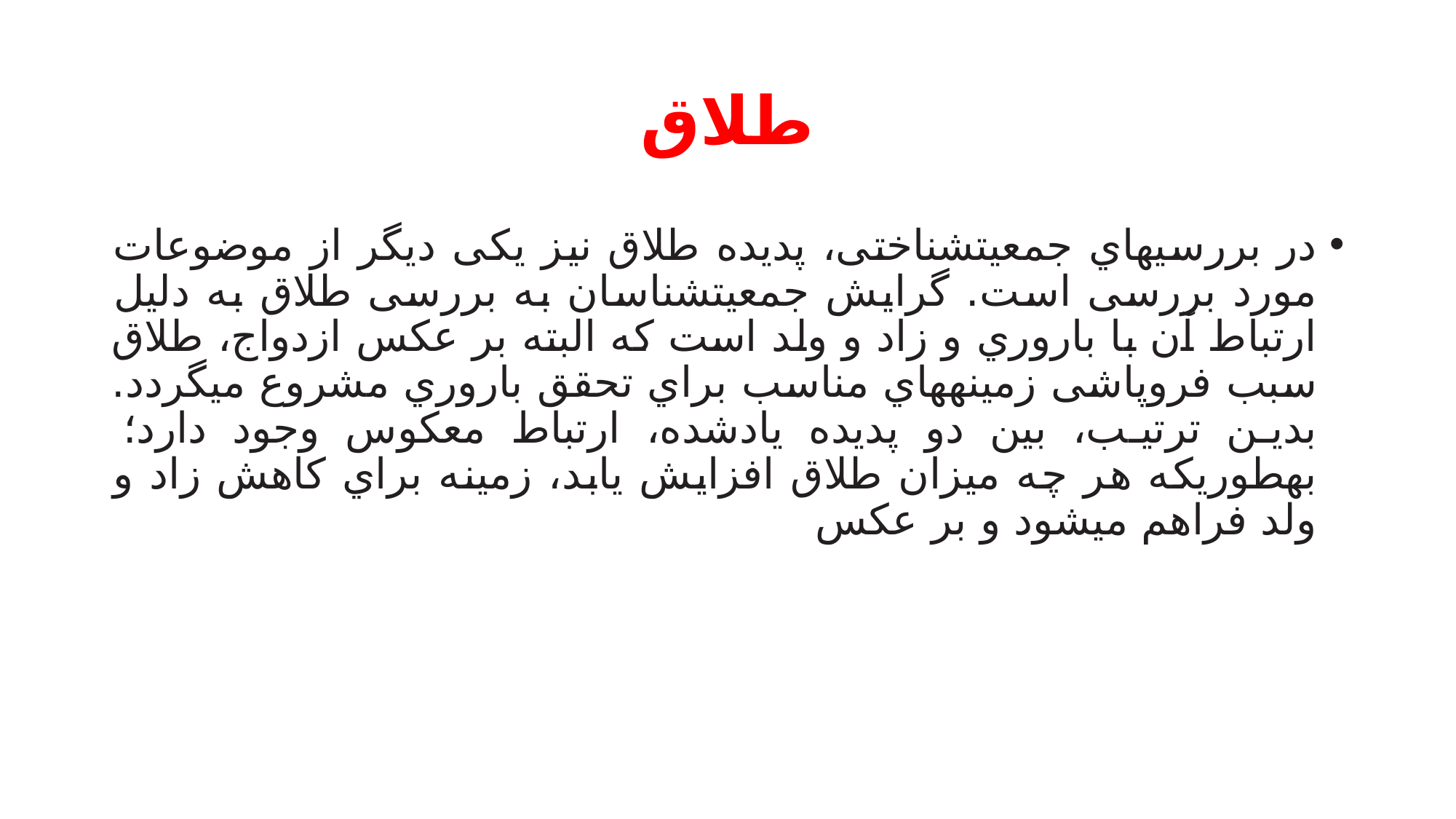

# طلاق
در بررسیهاي جمعیتشناختی، پدیده طلاق نیز یکی دیگر از موضوعات مورد بررسی است. گرایش جمعیتشناسان به بررسی طلاق به دلیل ارتباط آن با باروري و زاد و ولد است که البته بر عکس ازدواج، طلاق سبب فروپاشی زمینههاي مناسب براي تحقق باروري مشروع میگردد. بدین ترتیب، بین دو پدیده یادشده، ارتباط معکوس وجود دارد؛ بهطوريکه هر چه میزان طلاق افزایش یابد، زمینه براي کاهش زاد و ولد فراهم میشود و بر عکس